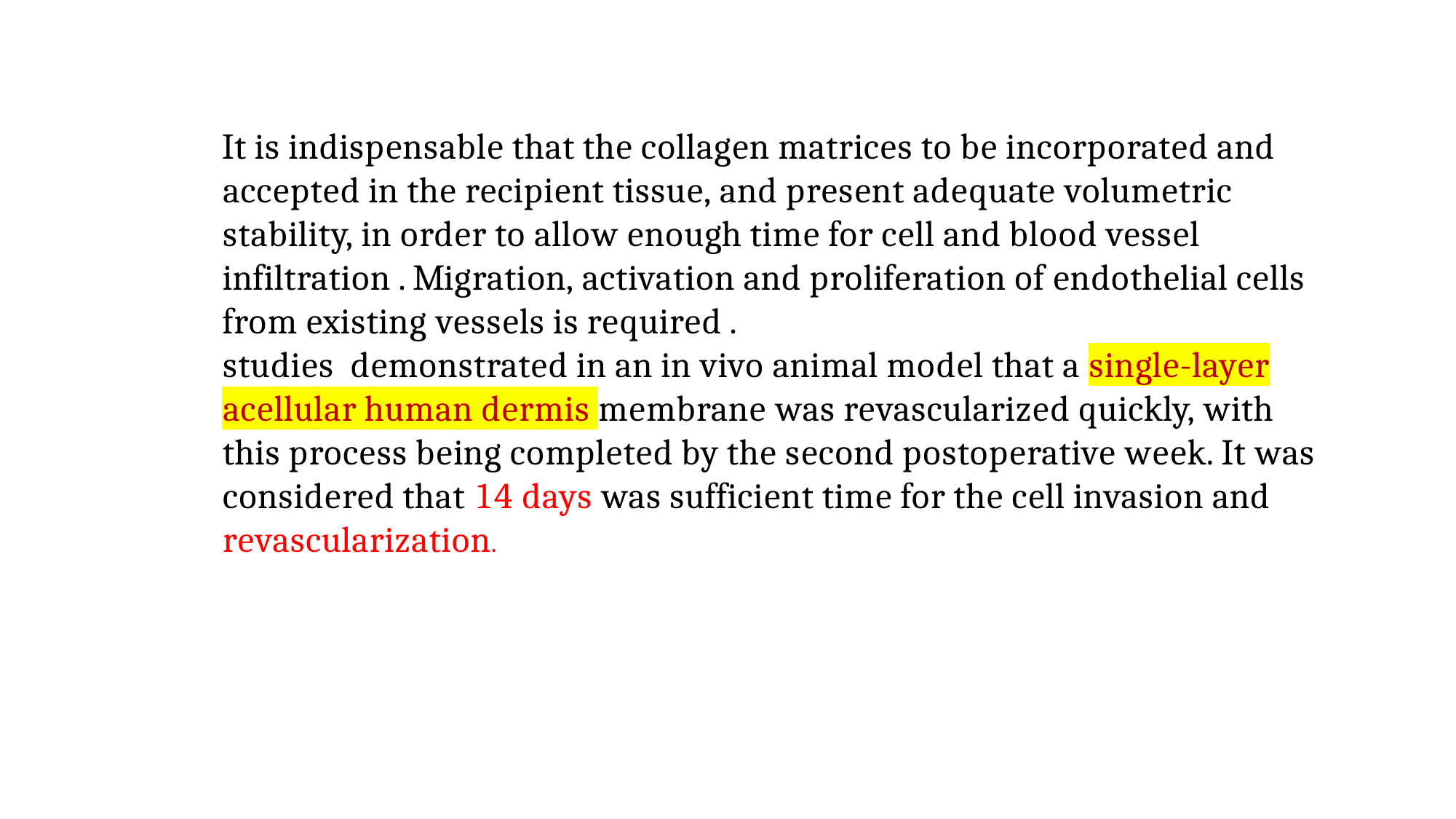

It is indispensable that the collagen matrices to be incorporated and accepted in the recipient tissue, and present adequate volumetric stability, in order to allow enough time for cell and blood vessel infiltration . Migration, activation and proliferation of endothelial cells from existing vessels is required .
studies  demonstrated in an in vivo animal model that a single-layer acellular human dermis membrane was revascularized quickly, with this process being completed by the second postoperative week. It was considered that 14 days was sufficient time for the cell invasion and revascularization.